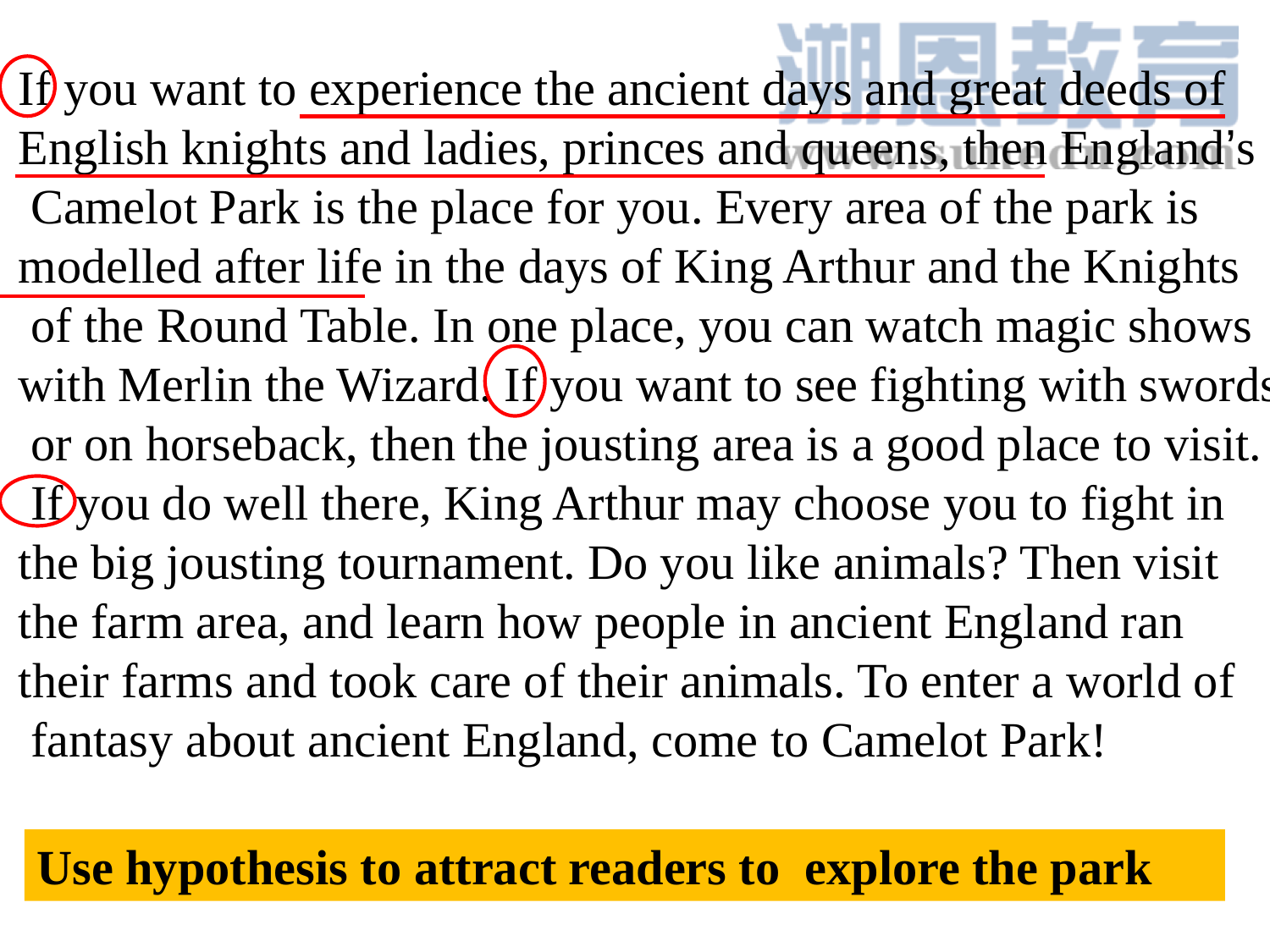

If you want to experience the ancient days and great deeds of
English knights and ladies, princes and queens, then England’s
 Camelot Park is the place for you. Every area of the park is
modelled after life in the days of King Arthur and the Knights
 of the Round Table. In one place, you can watch magic shows
with Merlin the Wizard. If you want to see fighting with swords
 or on horseback, then the jousting area is a good place to visit.
 If you do well there, King Arthur may choose you to fight in
the big jousting tournament. Do you like animals? Then visit
the farm area, and learn how people in ancient England ran
their farms and took care of their animals. To enter a world of
 fantasy about ancient England, come to Camelot Park!

Use hypothesis to attract readers to  explore the park